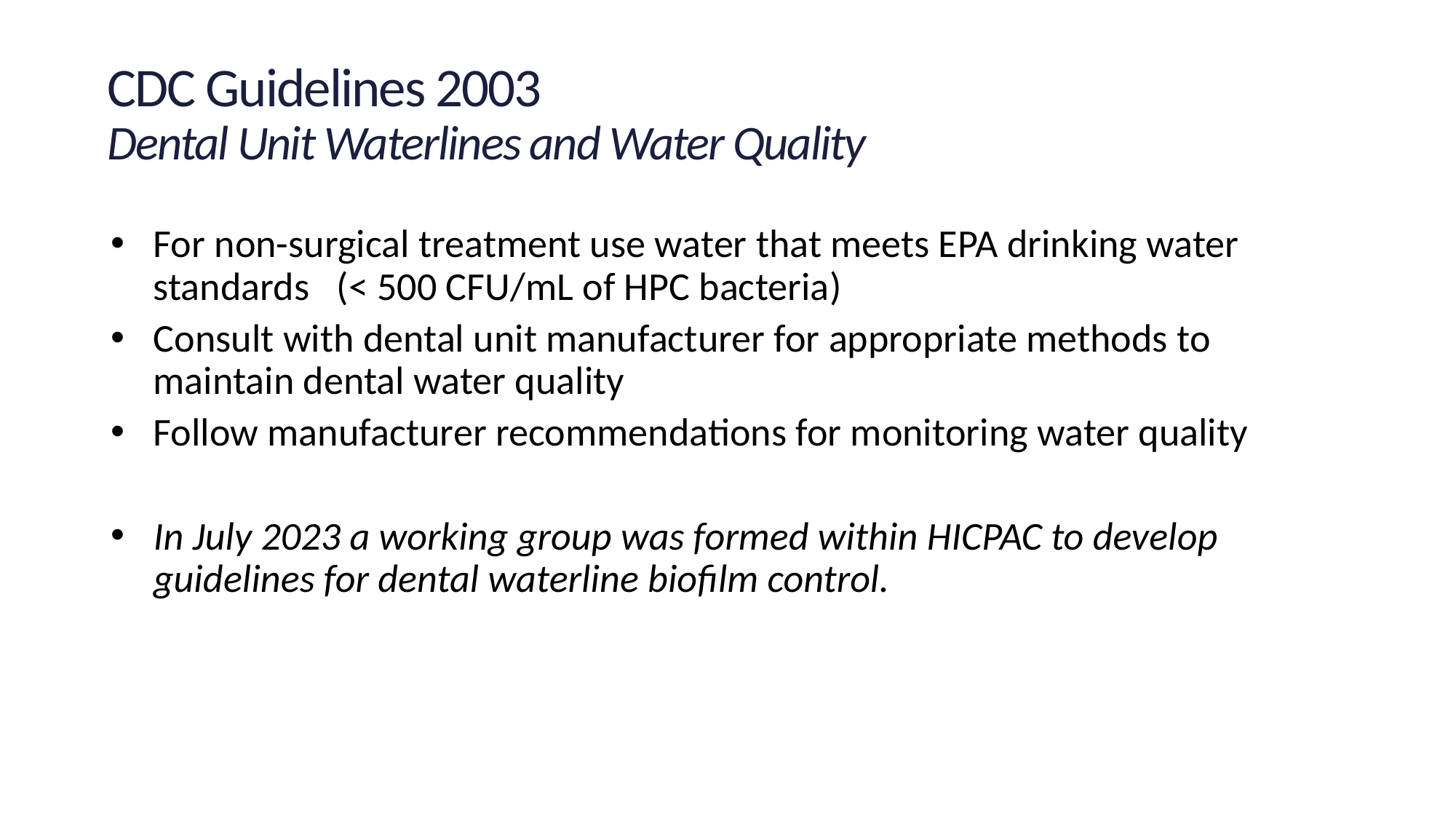

# CDC Guidelines 2003 Dental Unit Waterlines and Water Quality
For non-surgical treatment use water that meets EPA drinking water standards   (< 500 CFU/mL of HPC bacteria)
Consult with dental unit manufacturer for appropriate methods to maintain dental water quality
Follow manufacturer recommendations for monitoring water quality

In July 2023 a working group was formed within HICPAC to develop guidelines for dental waterline biofilm control.